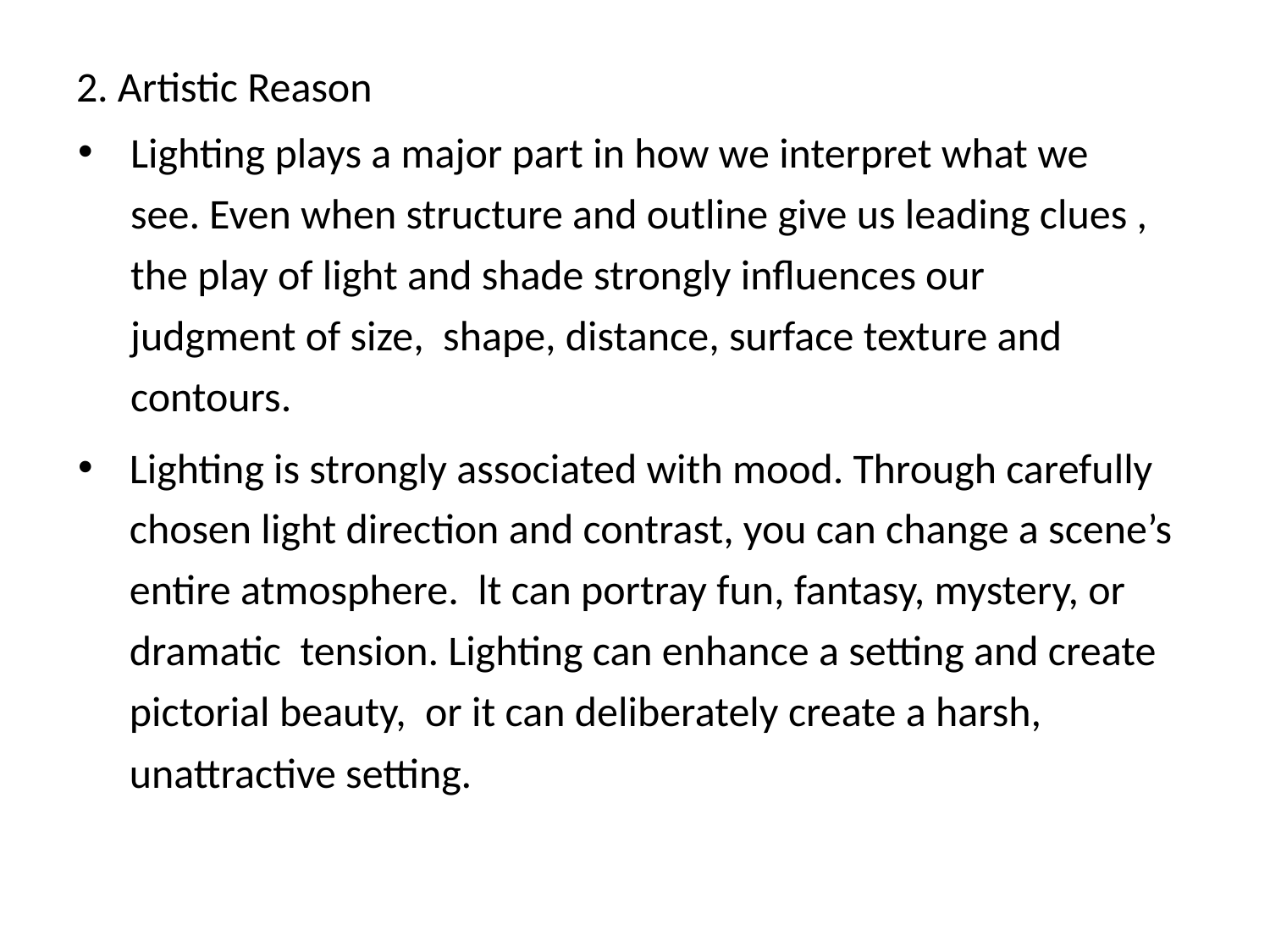

2. Artistic Reason
Lighting plays a major part in how we interpret what we see. Even when structure and outline give us leading clues , the play of light and shade strongly influences our judgment of size,  shape, distance, surface texture and contours.
Lighting is strongly associated with mood. Through carefully chosen light direction and contrast, you can change a scene’s entire atmosphere.  lt can portray fun, fantasy, mystery, or dramatic  tension. Lighting can enhance a setting and create pictorial beauty,  or it can deliberately create a harsh, unattractive setting.